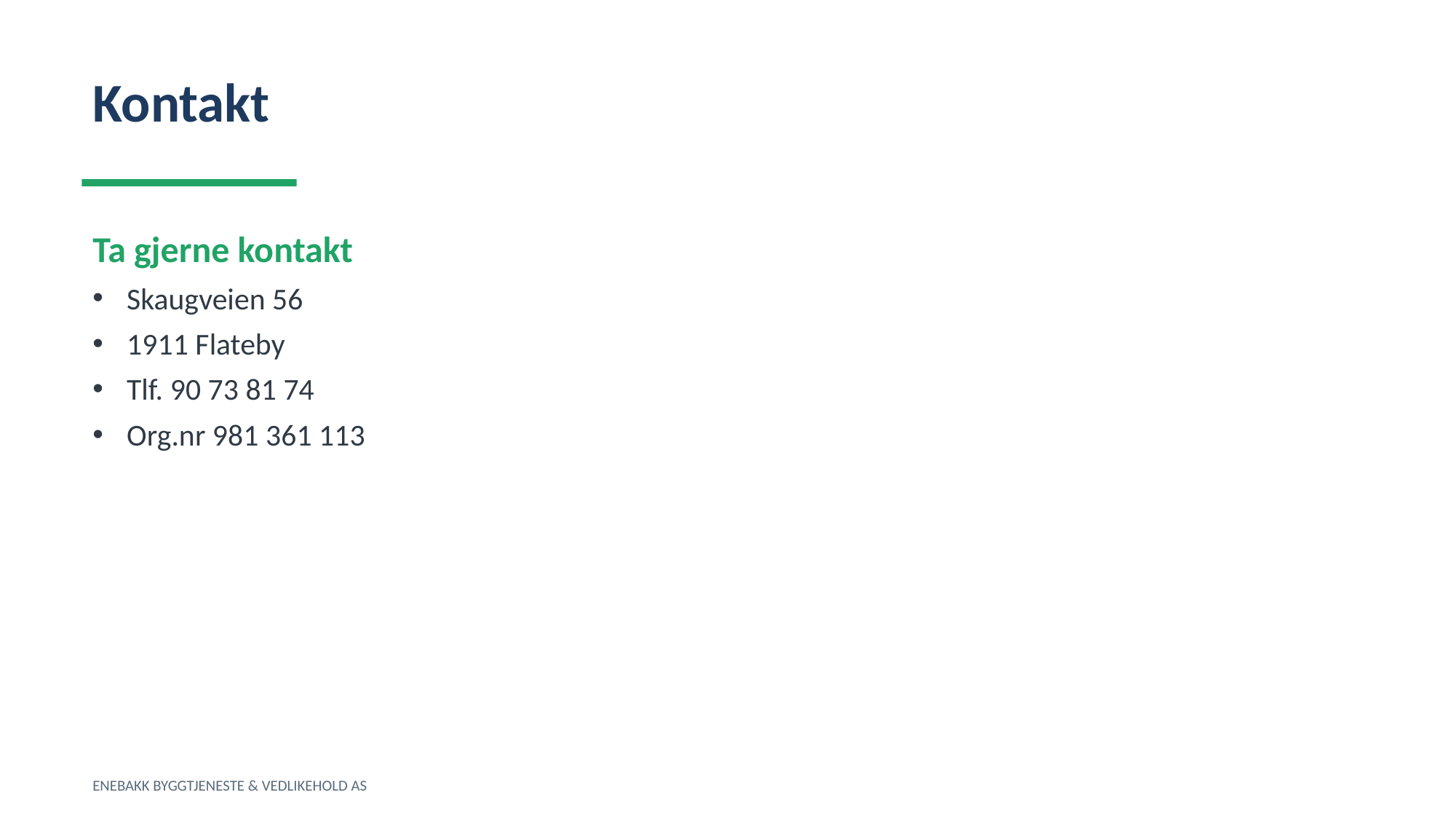

Kontakt

Ta gjerne kontakt
Skaugveien 56
1911 Flateby
Tlf. 90 73 81 74
Org.nr 981 361 113
ENEBAKK BYGGTJENESTE & VEDLIKEHOLD AS